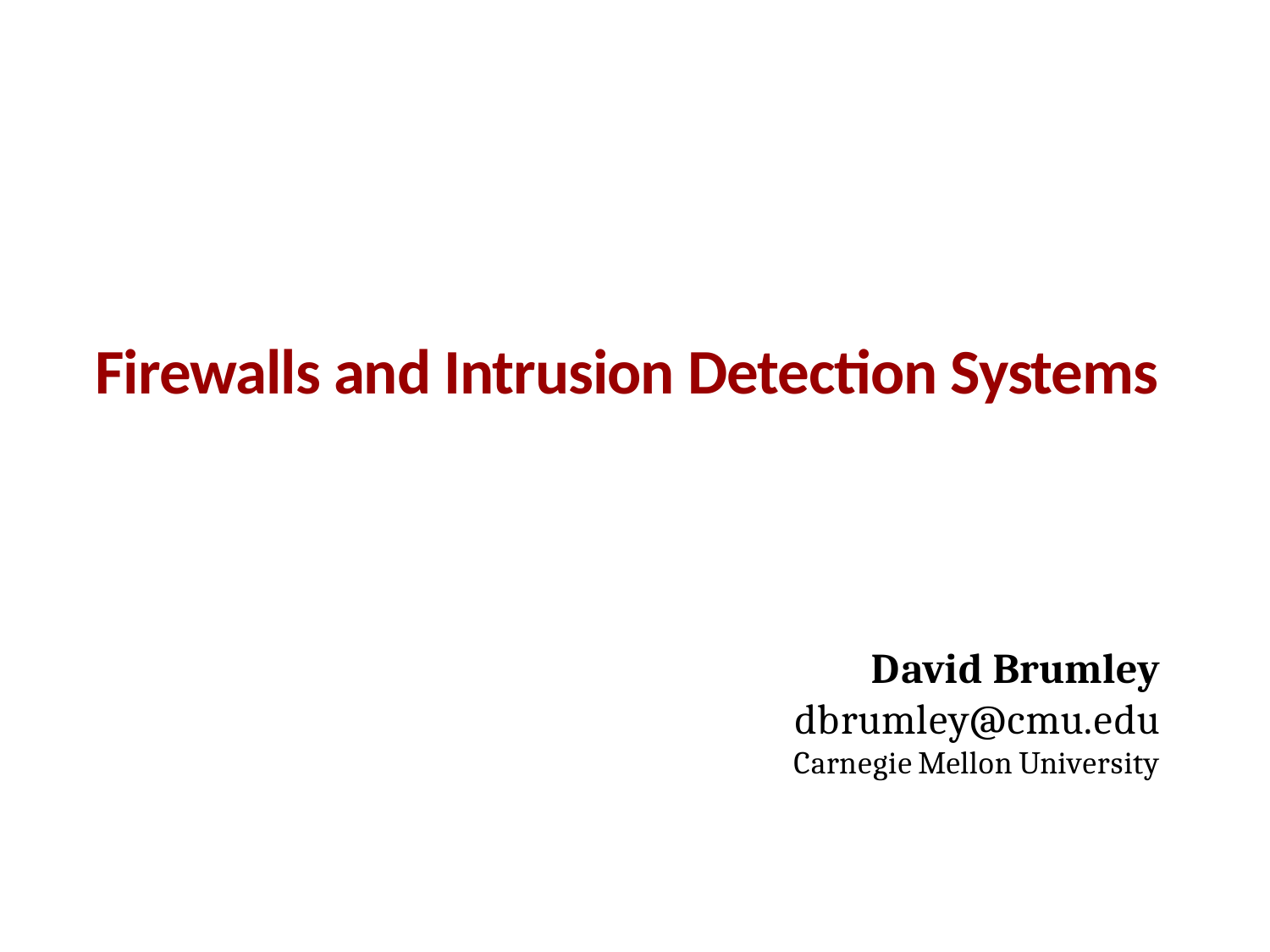

# Firewalls and Intrusion Detection Systems
David Brumley
dbrumley@cmu.edu
Carnegie Mellon University